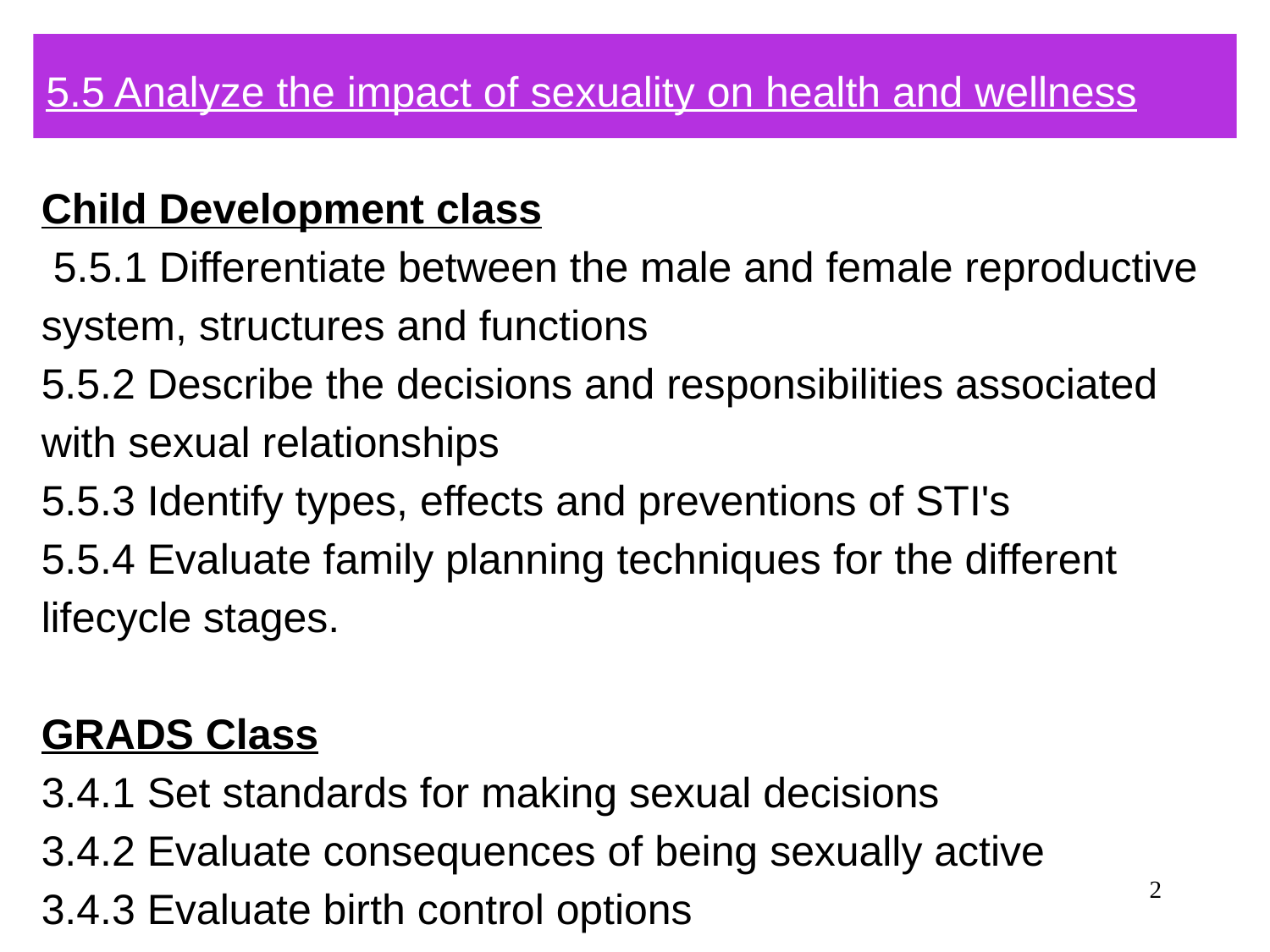

5.5 Analyze the impact of sexuality on health and wellness
Child Development class
 5.5.1 Differentiate between the male and female reproductive system, structures and functions
5.5.2 Describe the decisions and responsibilities associated with sexual relationships
5.5.3 Identify types, effects and preventions of STI's
5.5.4 Evaluate family planning techniques for the different lifecycle stages.

GRADS Class
3.4.1 Set standards for making sexual decisions
3.4.2 Evaluate consequences of being sexually active
3.4.3 Evaluate birth control options
2